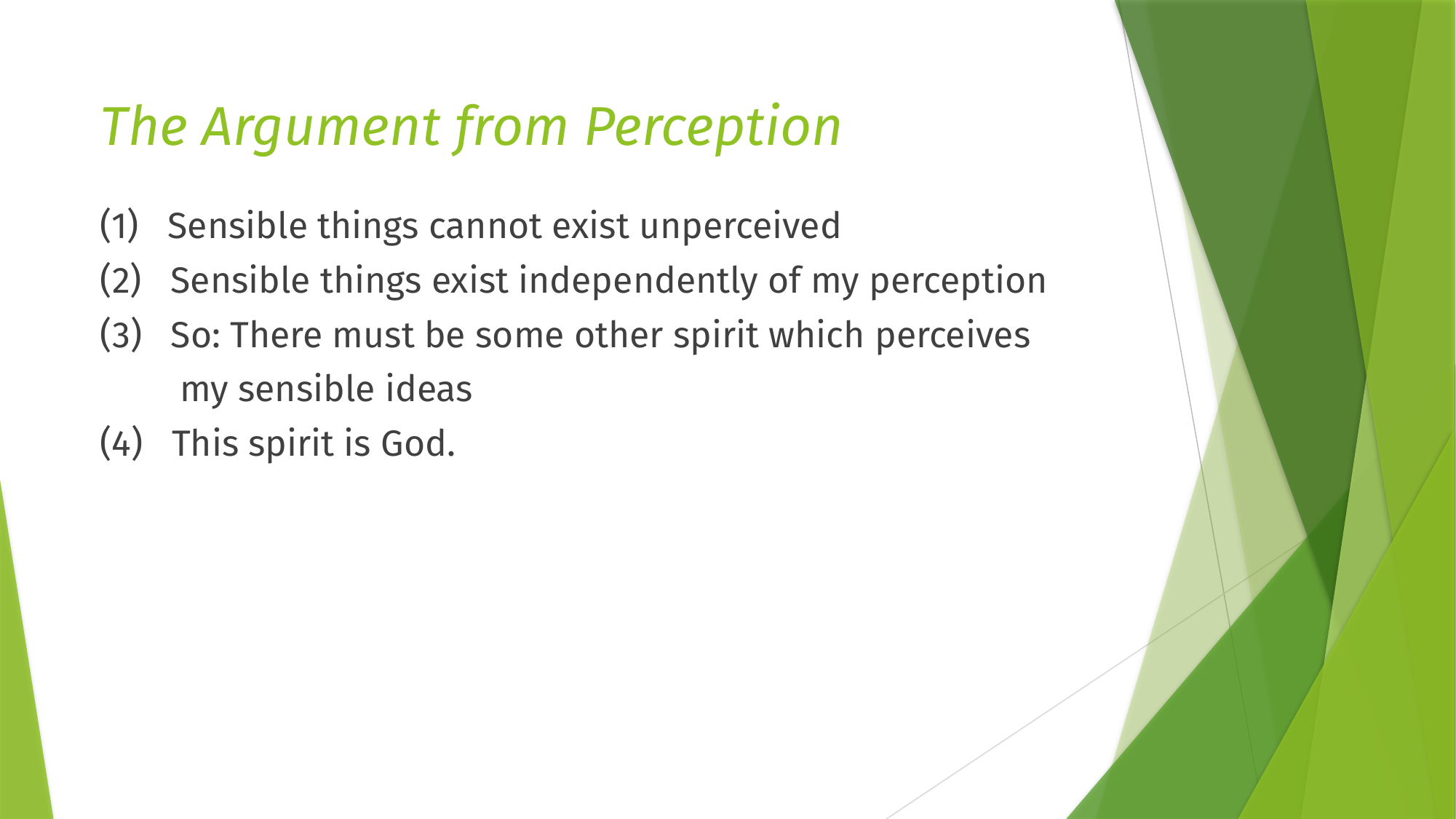

# The Argument from Perception
(1)   Sensible things cannot exist unperceived
(2)   Sensible things exist independently of my perception
(3)   So: There must be some other spirit which perceives
	    my sensible ideas
(4)   This spirit is God.